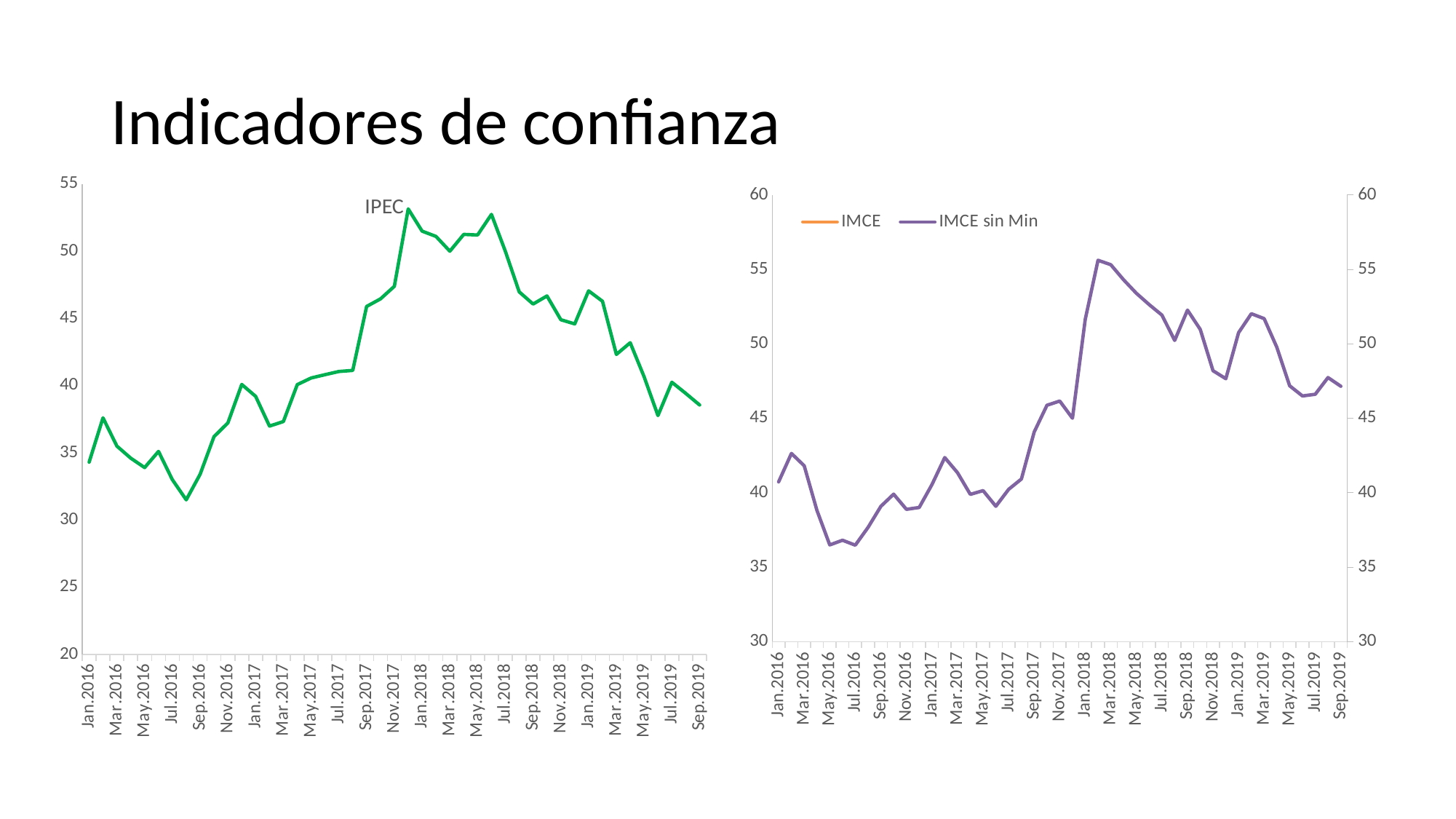

# Indicadores de confianza

### Chart:

| Category | IPEC |
|---|---|
| 42370 | 34.3 |
| 42401 | 37.6 |
| 42430 | 35.5 |
| 42461 | 34.6 |
| 42491 | 33.9 |
| 42522 | 35.1 |
| 42552 | 33.0 |
| 42583 | 31.5 |
| 42614 | 33.4 |
| 42644 | 36.2 |
| 42675 | 37.2218911006787 |
| 42705 | 40.0845733308129 |
| 42736 | 39.2009791721606 |
| 42767 | 36.9834639343112 |
| 42795 | 37.3240600569748 |
| 42826 | 40.0736813746942 |
| 42856 | 40.5627638758705 |
| 42887 | 40.8128735171361 |
| 42917 | 41.0489280574002 |
| 42948 | 41.1290954336901 |
| 42979 | 45.8907678971763 |
| 43009 | 46.4527635244824 |
| 43040 | 47.3843443944941 |
| 43070 | 53.1490158741031 |
| 43101 | 51.4918740707036 |
| 43132 | 51.1 |
| 43160 | 50.0 |
| 43191 | 51.2499173761192 |
| 43221 | 51.2044801374976 |
| 43252 | 52.734591947883 |
| 43282 | 49.9954748938837 |
| 43313 | 46.9748398322785 |
| 43344 | 46.0701083638492 |
| 43374 | 46.6685277612505 |
| 43405 | 44.9 |
| 43435 | 44.5897810160383 |
| 43466 | 47.047987182421 |
| 43497 | 46.2771043302083 |
| 43525 | 42.3177981694746 |
| 43556 | 43.1882508024624 |
| 43586 | 40.6598551416696 |
| 43617 | 37.7687695192665 |
| 43647 | 40.2507362365723 |
| 43678 | 39.420280456543 |
| 43709 | 38.5571594238281 |
|  | None |
|  | None |

### Chart

| Category | IMCE | IMCE sin Min |
|---|---|---|
| 42370 | 44.9865673941628 | 40.7308379924855 |
| 42401 | 46.412639138003 | 42.6441404886333 |
| 42430 | 42.7625172516734 | 41.8137553748322 |
| 42461 | 43.3184810876511 | 38.8129942896011 |
| 42491 | 41.7163201514468 | 36.4956562908595 |
| 42522 | 39.2381709739641 | 36.811389472409 |
| 42552 | 39.4957372111492 | 36.4781579770074 |
| 42583 | 40.1823512936753 | 37.6769123653794 |
| 42614 | 43.6275865152137 | 39.0861040214515 |
| 42644 | 42.7297799892158 | 39.9055933627005 |
| 42675 | 40.9737352917069 | 38.8875579034849 |
| 42705 | 41.492066580541 | 39.0118264060936 |
| 42736 | 44.8814698680479 | 40.5468552158928 |
| 42767 | 45.9840723025198 | 42.3631684766468 |
| 42795 | 45.1238461362128 | 41.3459270569704 |
| 42826 | 44.1107888355883 | 39.8919724146014 |
| 42856 | 44.9278160161871 | 40.1441184298561 |
| 42887 | 43.2010951743315 | 39.0929199264356 |
| 42917 | 42.4128323972027 | 40.2300158964041 |
| 42948 | 43.1682215898152 | 40.9225285506115 |
| 42979 | 48.2619058271305 | 44.0814978889764 |
| 43009 | 48.9623088140075 | 45.8811565775256 |
| 43040 | 47.0121691023997 | 46.1645617257987 |
| 43070 | 43.9995212449933 | 45.0081942083446 |
| 43101 | 53.7885120912581 | 51.6546634277024 |
| 43132 | 57.3796571434638 | 55.6192110818064 |
| 43160 | 54.3415110683 | 55.3203085130395 |
| 43191 | 54.4148617195169 | 54.3064471867489 |
| 43221 | 55.8700472299583 | 53.4032677610993 |
| 43252 | 55.0508965532469 | 52.6433723286373 |
| 43282 | 52.1615453200891 | 51.9348680101855 |
| 43313 | 50.8233204822003 | 50.234732464184 |
| 43344 | 54.7492686493505 | 52.2715679590686 |
| 43374 | 53.5452309304107 | 50.9742346250185 |
| 43405 | 49.01 | 48.2 |
| 43435 | 48.8130126396852 | 47.6625942276262 |
| 43466 | 50.6746968846122 | 50.7542355367146 |
| 43497 | 54.1715102086956 | 52.027215409735 |
| 43525 | 54.0083844028038 | 51.6990008062768 |
| 43556 | 52.0767584530953 | 49.7629409230314 |
| 43586 | 50.5578164684506 | 47.1852030200421 |
| 43617 | 50.1552934367084 | 46.504476952971 |
| 43647 | 50.3649101257324 | 46.618034362793 |
| 43678 | 51.0221939086914 | 47.7396354675293 |
| 43709 | 50.7372169494629 | 47.1576728820801 |
|  | None | None |
|  | None | None |
|  | None | None |
|  | None | None |
|  | None | None |
|  | None | None |
|  | None | None |
|  | None | None |